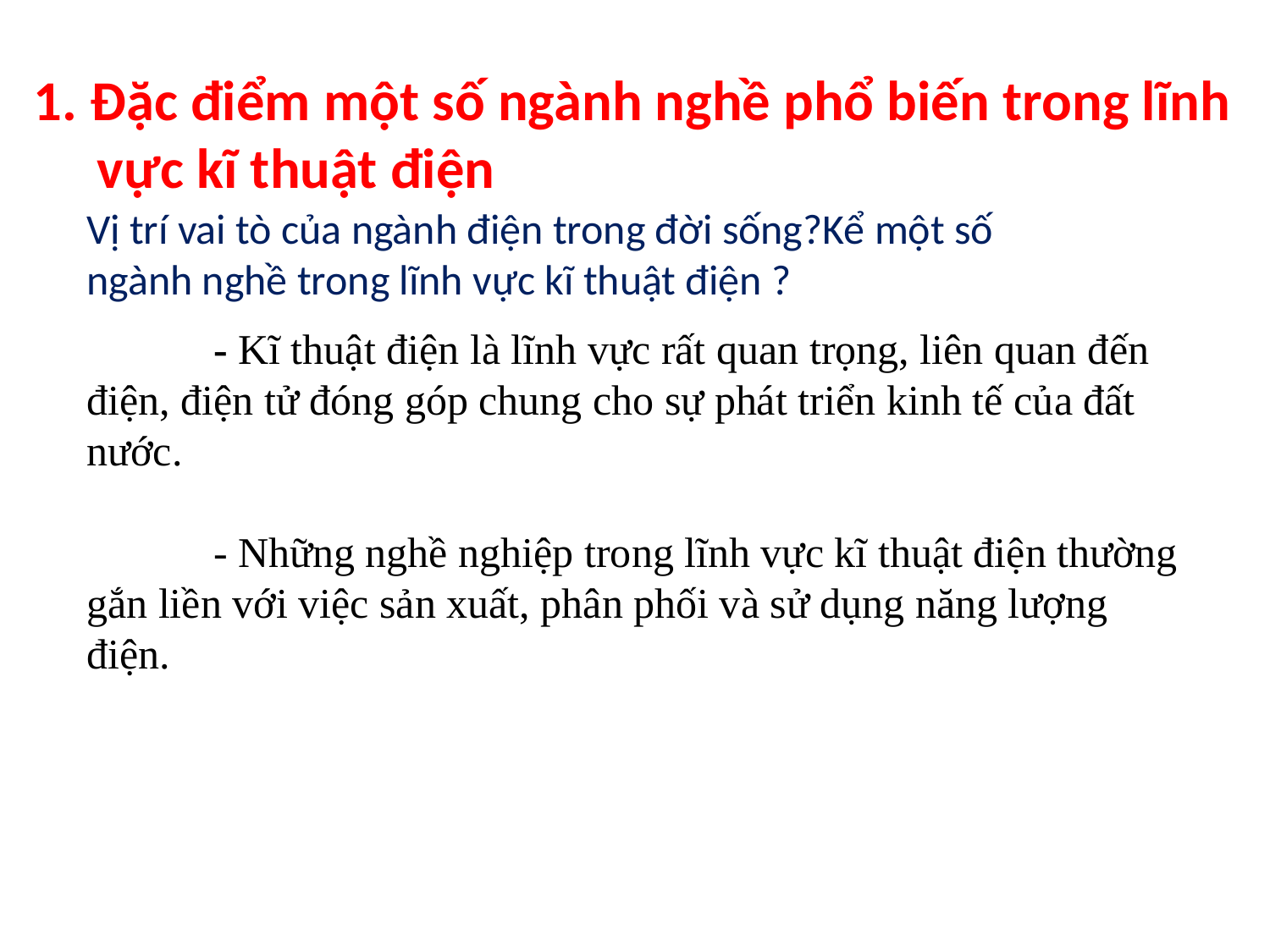

# 1. Đặc điểm một số ngành nghề phổ biến trong lĩnh vực kĩ thuật điện
Vị trí vai tò của ngành điện trong đời sống?Kể một số ngành nghề trong lĩnh vực kĩ thuật điện ?
	- Kĩ thuật điện là lĩnh vực rất quan trọng, liên quan đến điện, điện tử đóng góp chung cho sự phát triển kinh tế của đất nước.
	- Những nghề nghiệp trong lĩnh vực kĩ thuật điện thường gắn liền với việc sản xuất, phân phối và sử dụng năng lượng điện.